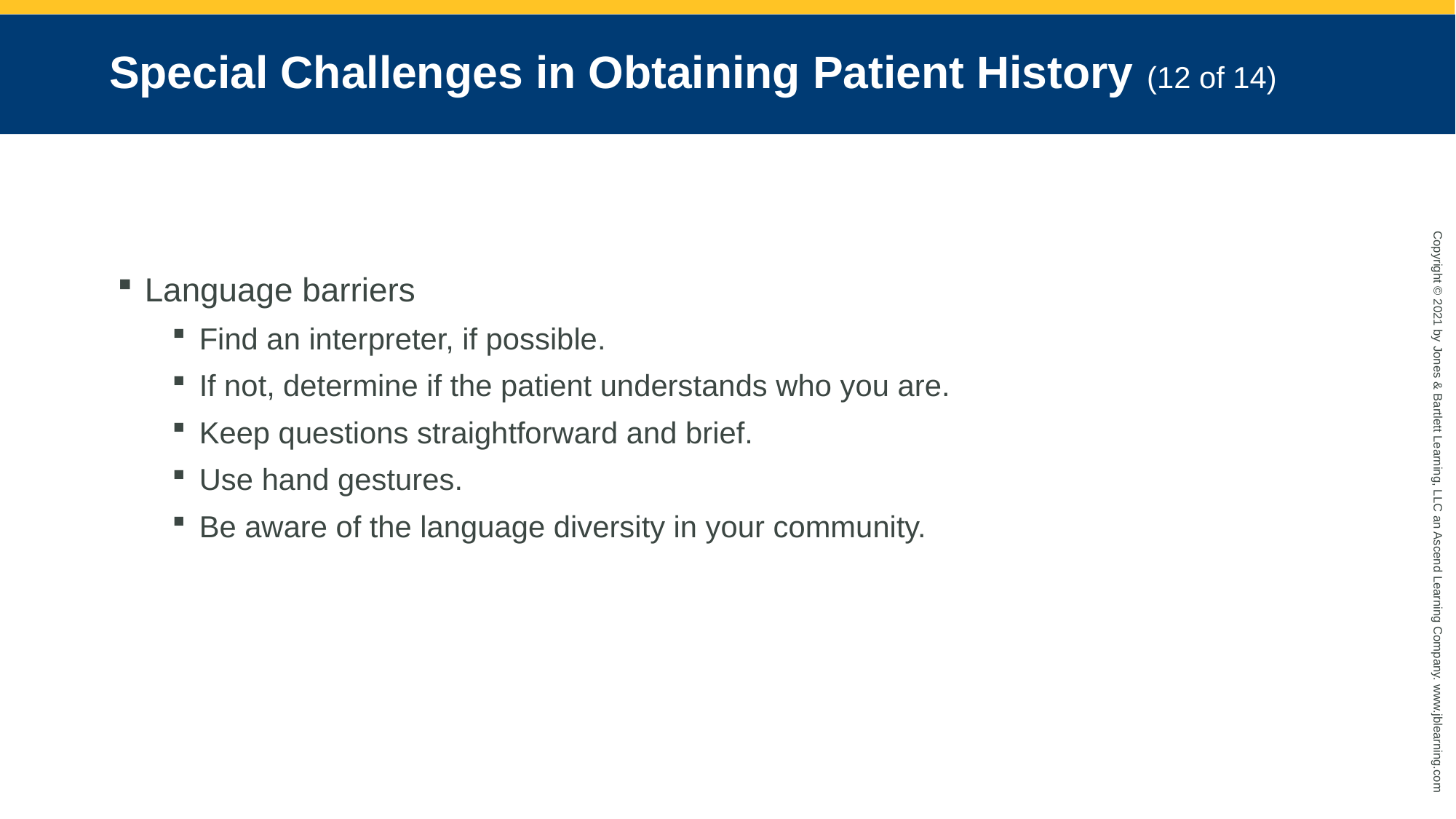

# Special Challenges in Obtaining Patient History (12 of 14)
Language barriers
Find an interpreter, if possible.
If not, determine if the patient understands who you are.
Keep questions straightforward and brief.
Use hand gestures.
Be aware of the language diversity in your community.